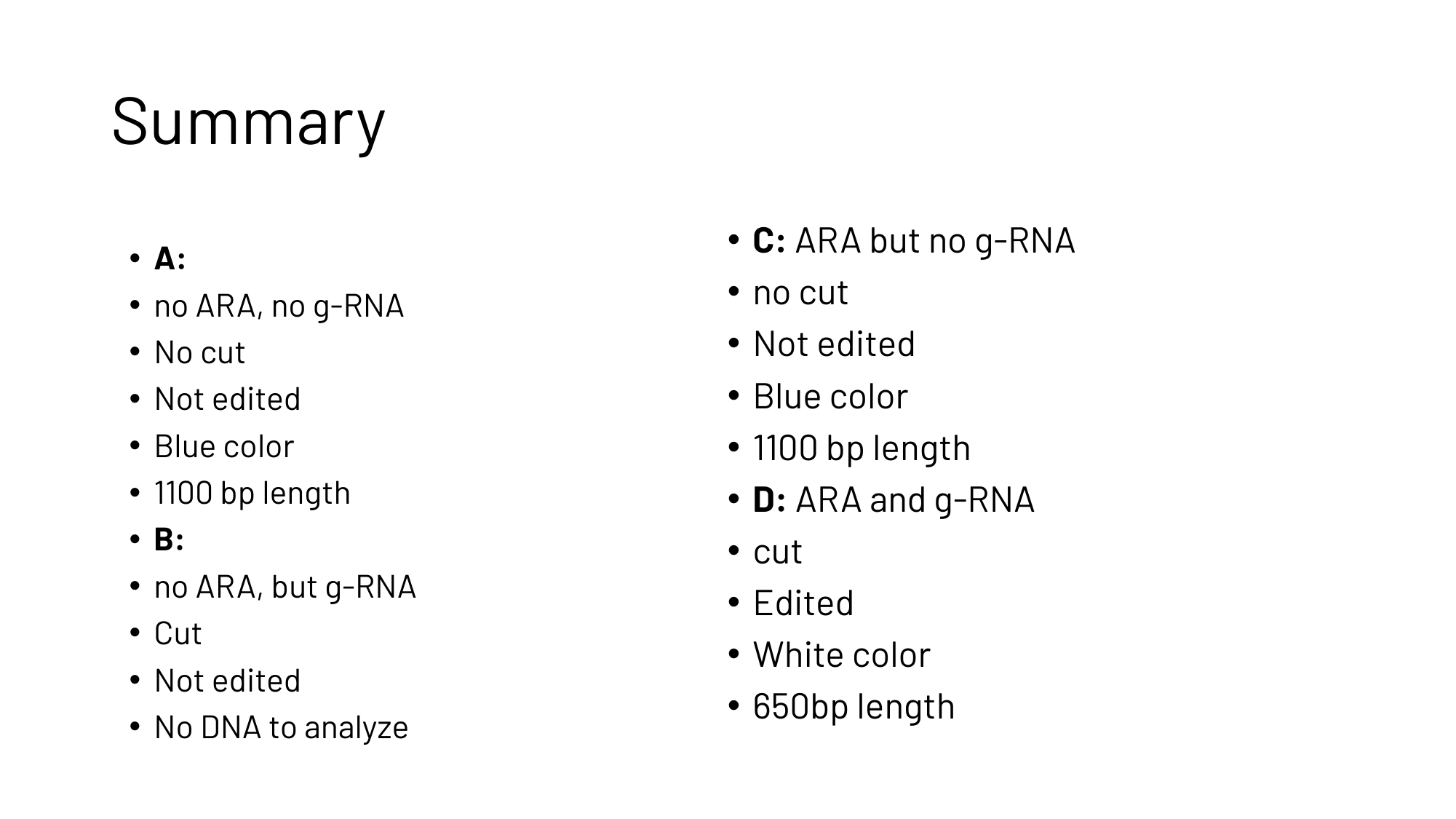

# Summary
C: ARA but no g-RNA
no cut
Not edited
Blue color
1100 bp length
D: ARA and g-RNA
cut
Edited
White color
650bp length
A:
no ARA, no g-RNA
No cut
Not edited
Blue color
1100 bp length
B:
no ARA, but g-RNA
Cut
Not edited
No DNA to analyze